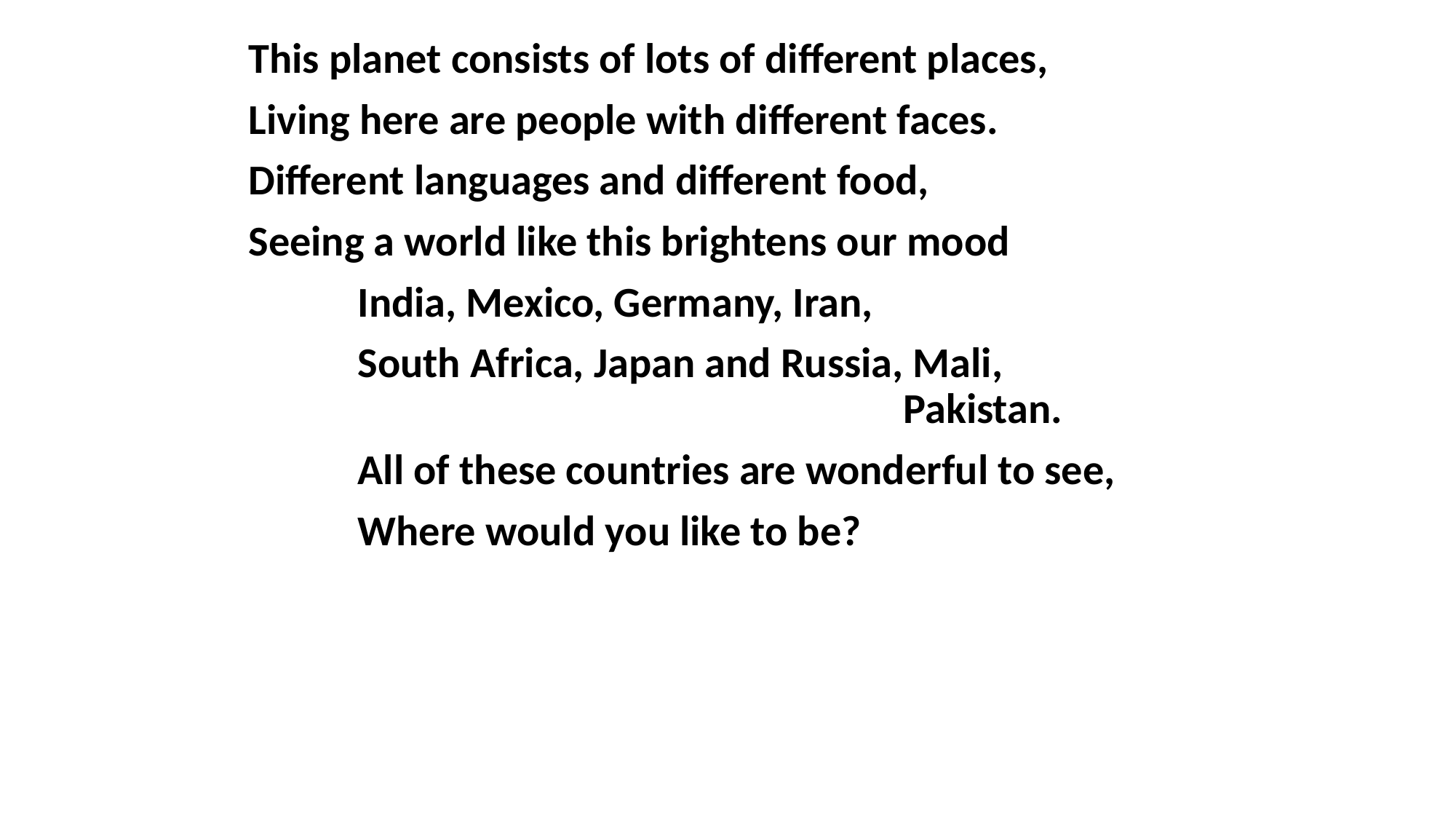

This planet consists of lots of different places,
Living here are people with different faces.
Different languages and different food,
Seeing a world like this brightens our mood
	India, Mexico, Germany, Iran,
	South Africa, Japan and Russia, Mali, 									Pakistan.
	All of these countries are wonderful to see,
	Where would you like to be?